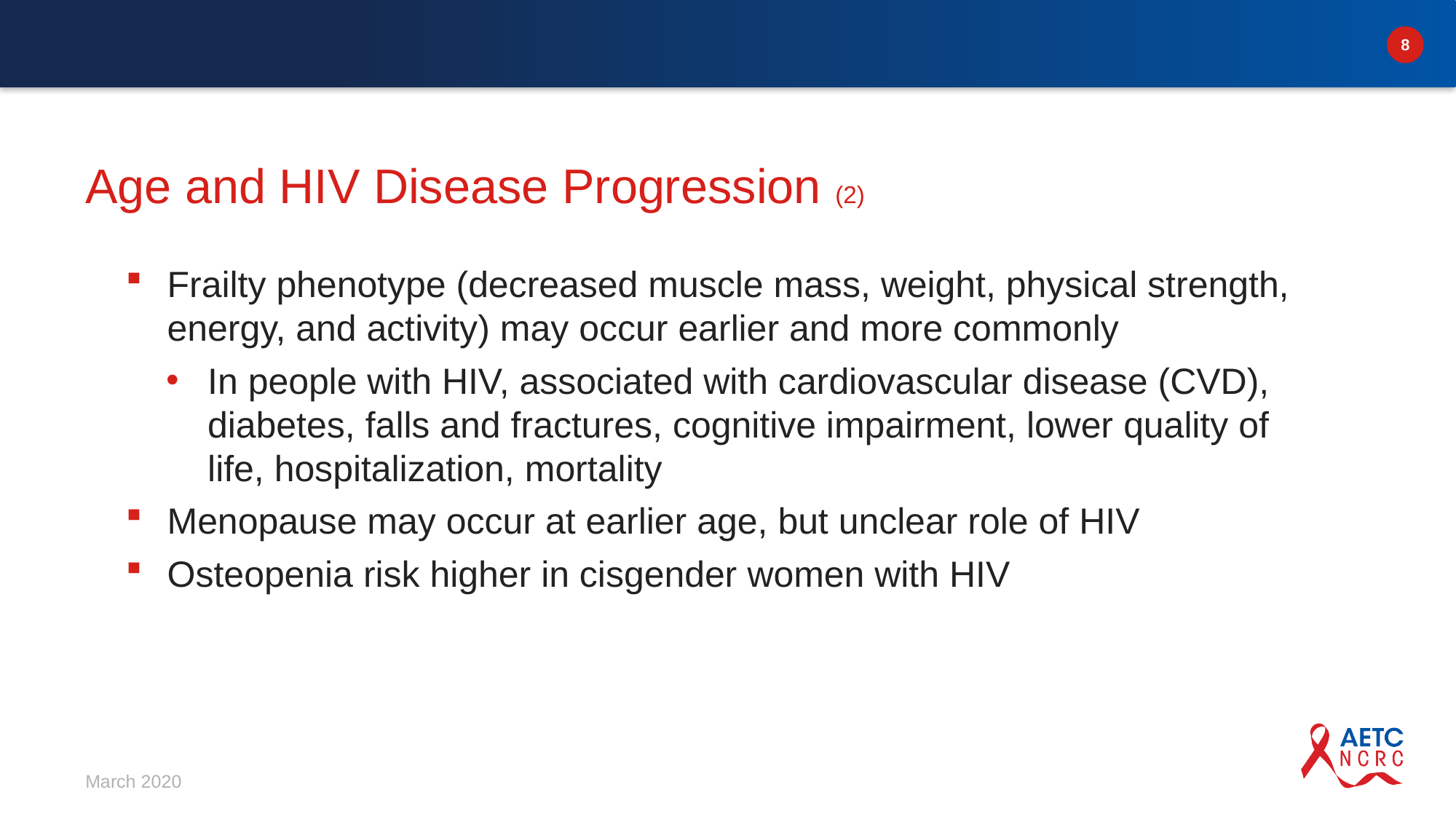

# Age and HIV Disease Progression (2)
Frailty phenotype (decreased muscle mass, weight, physical strength, energy, and activity) may occur earlier and more commonly
In people with HIV, associated with cardiovascular disease (CVD), diabetes, falls and fractures, cognitive impairment, lower quality of life, hospitalization, mortality
Menopause may occur at earlier age, but unclear role of HIV
Osteopenia risk higher in cisgender women with HIV
March 2020